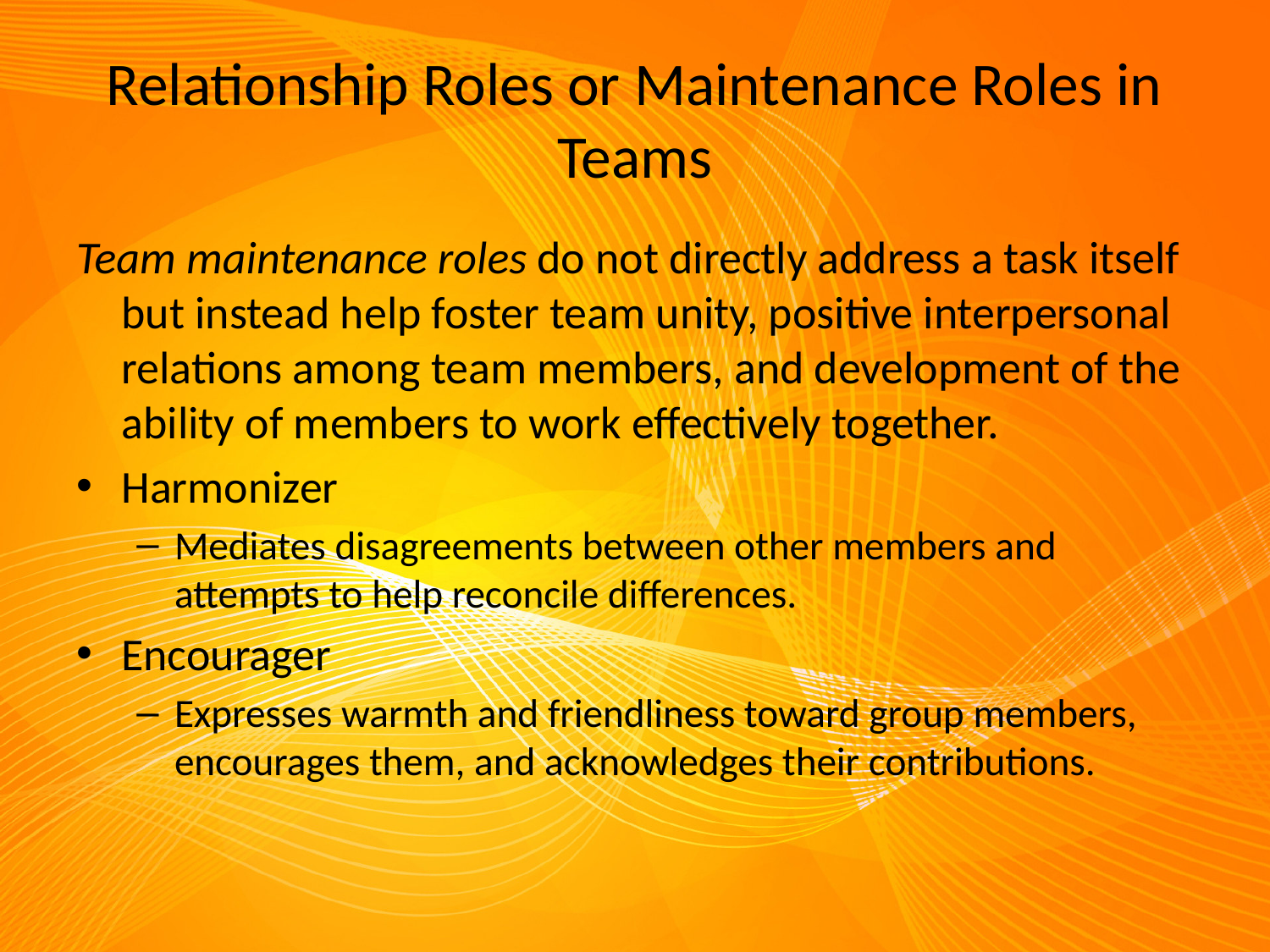

# Relationship Roles or Maintenance Roles in Teams
Team maintenance roles do not directly address a task itself but instead help foster team unity, positive interpersonal relations among team members, and development of the ability of members to work effectively together.
Harmonizer
Mediates disagreements between other members and attempts to help reconcile differences.
Encourager
Expresses warmth and friendliness toward group members, encourages them, and acknowledges their contributions.